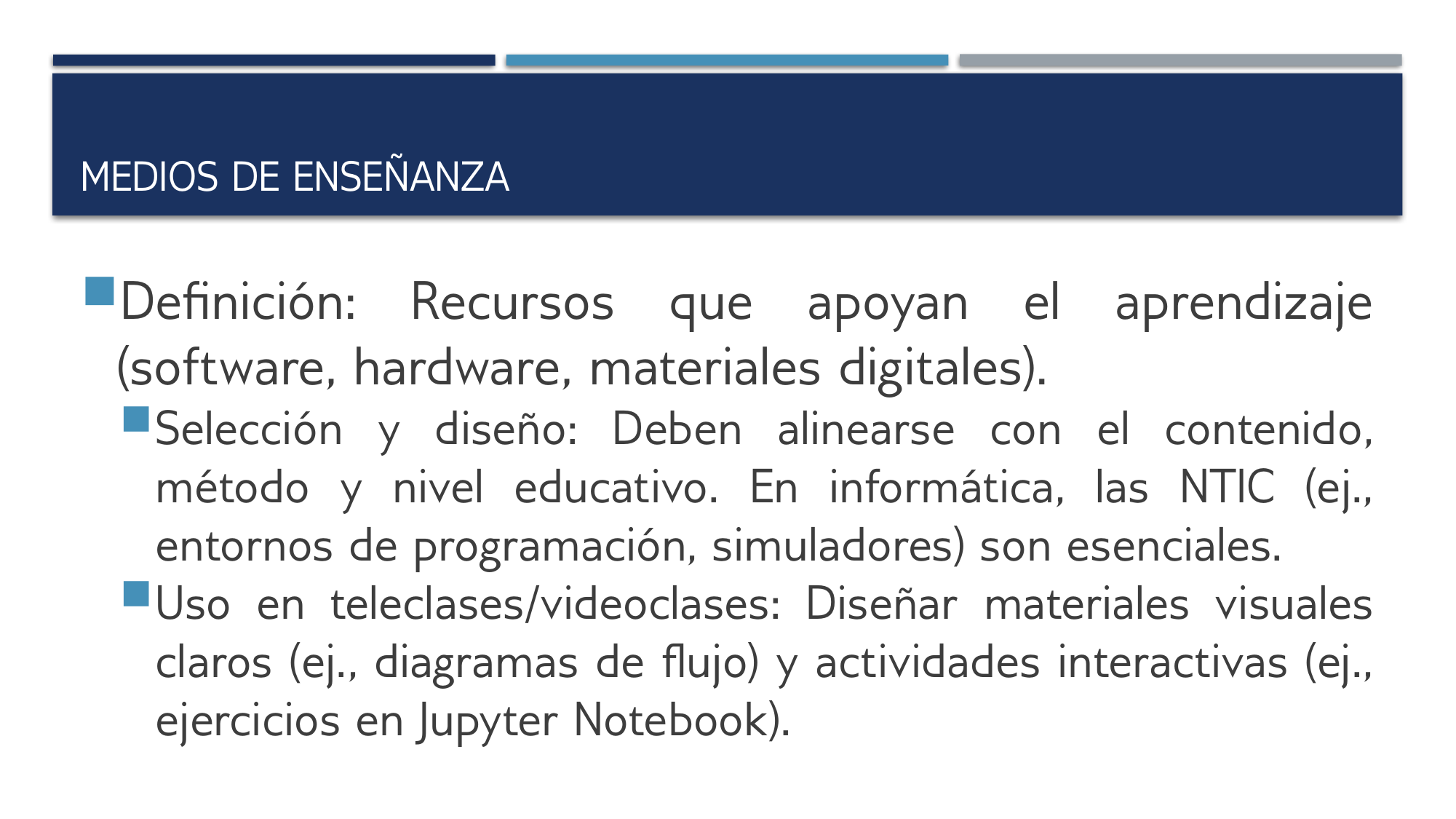

# Medios de enseñanza
Definición: Recursos que apoyan el aprendizaje (software, hardware, materiales digitales).
Selección y diseño: Deben alinearse con el contenido, método y nivel educativo. En informática, las NTIC (ej., entornos de programación, simuladores) son esenciales.
Uso en teleclases/videoclases: Diseñar materiales visuales claros (ej., diagramas de flujo) y actividades interactivas (ej., ejercicios en Jupyter Notebook).